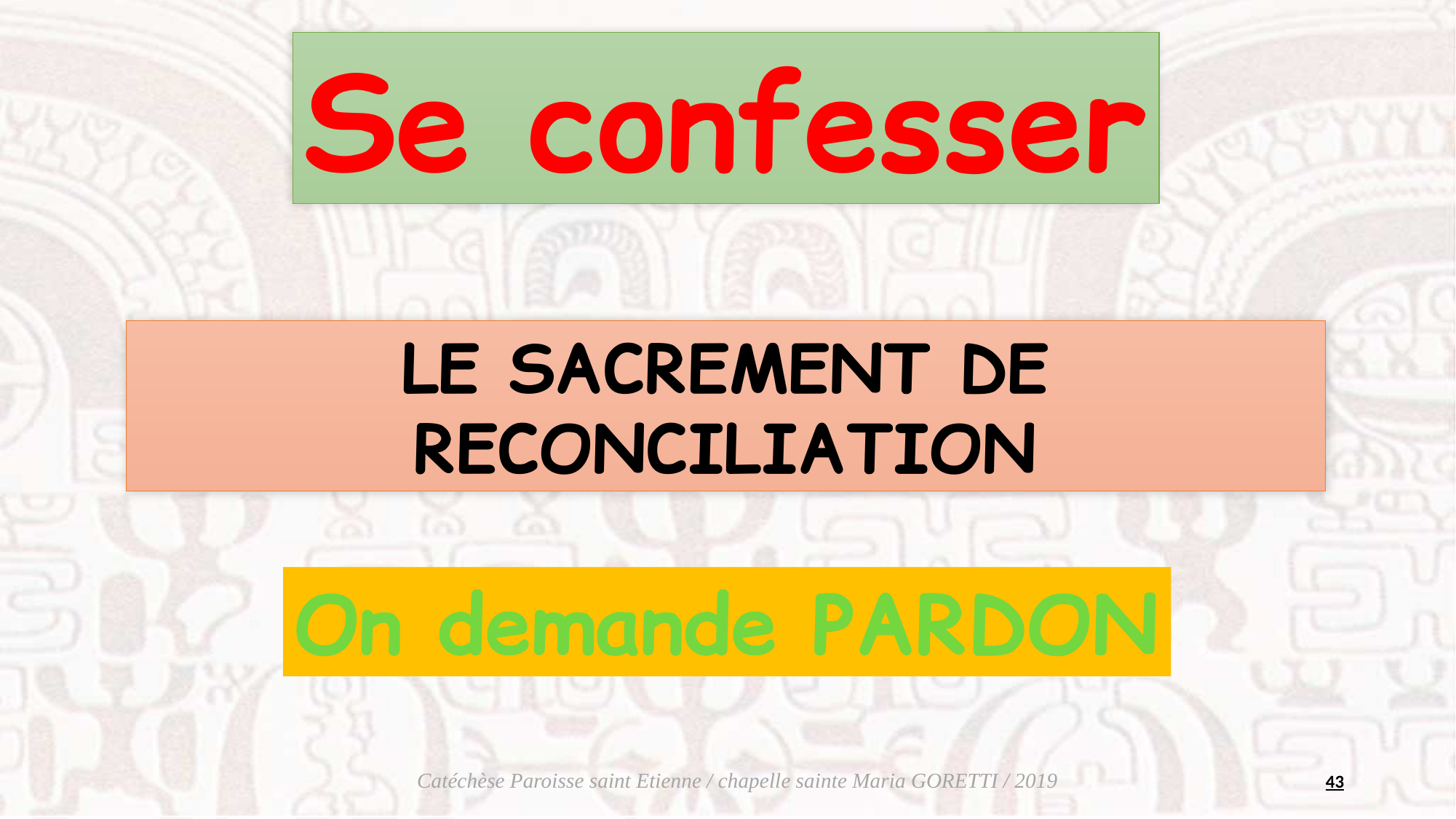

Se confesser
LE SACREMENT DE RECONCILIATION
On demande PARDON
43
Catéchèse Paroisse saint Etienne / chapelle sainte Maria GORETTI / 2019